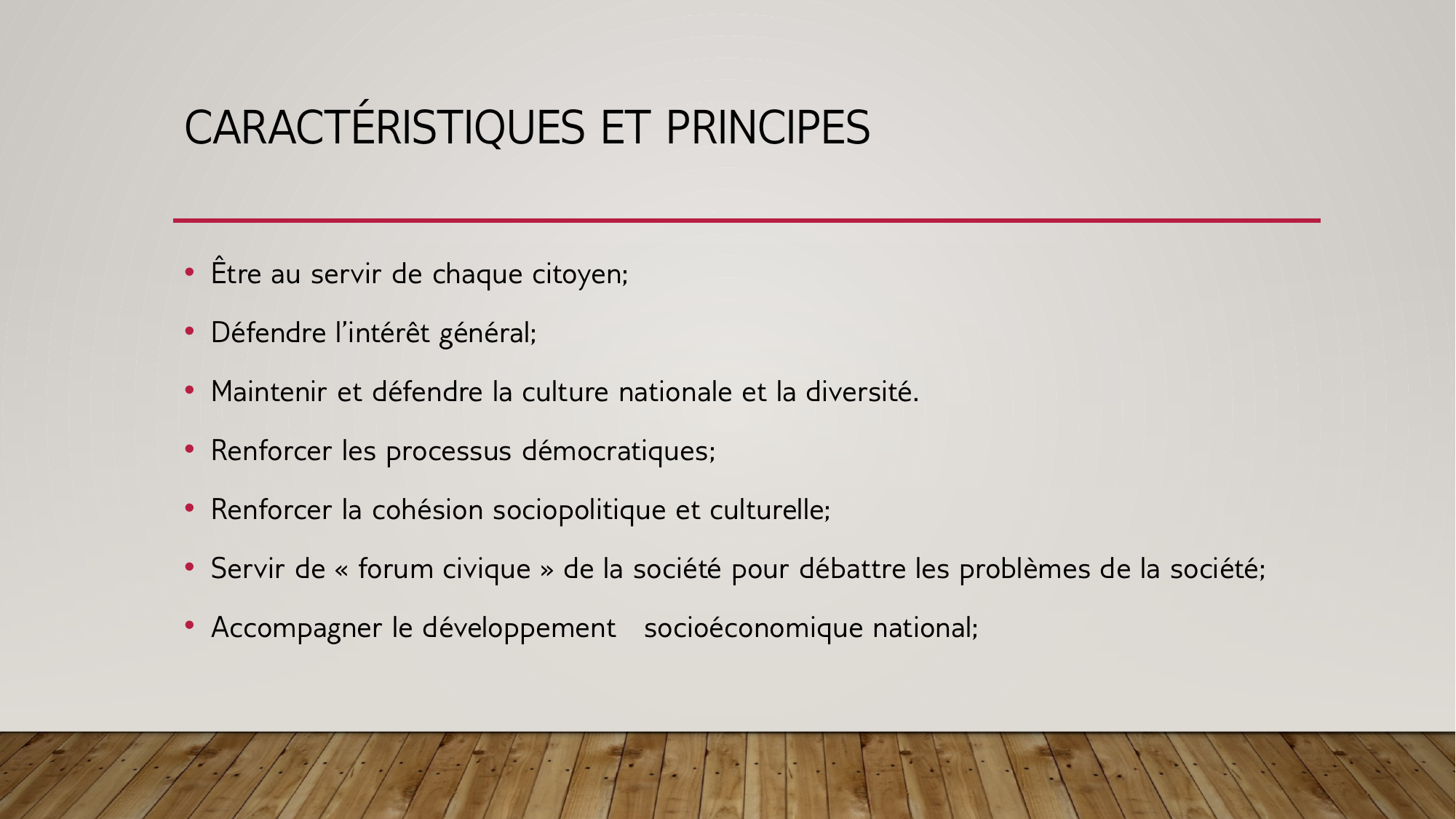

# Caractéristiques et principes
Être au servir de chaque citoyen;
Défendre l’intérêt général;
Maintenir et défendre la culture nationale et la diversité.
Renforcer les processus démocratiques;
Renforcer la cohésion sociopolitique et culturelle;
Servir de « forum civique » de la société pour débattre les problèmes de la société;
Accompagner le développement   socioéconomique national;